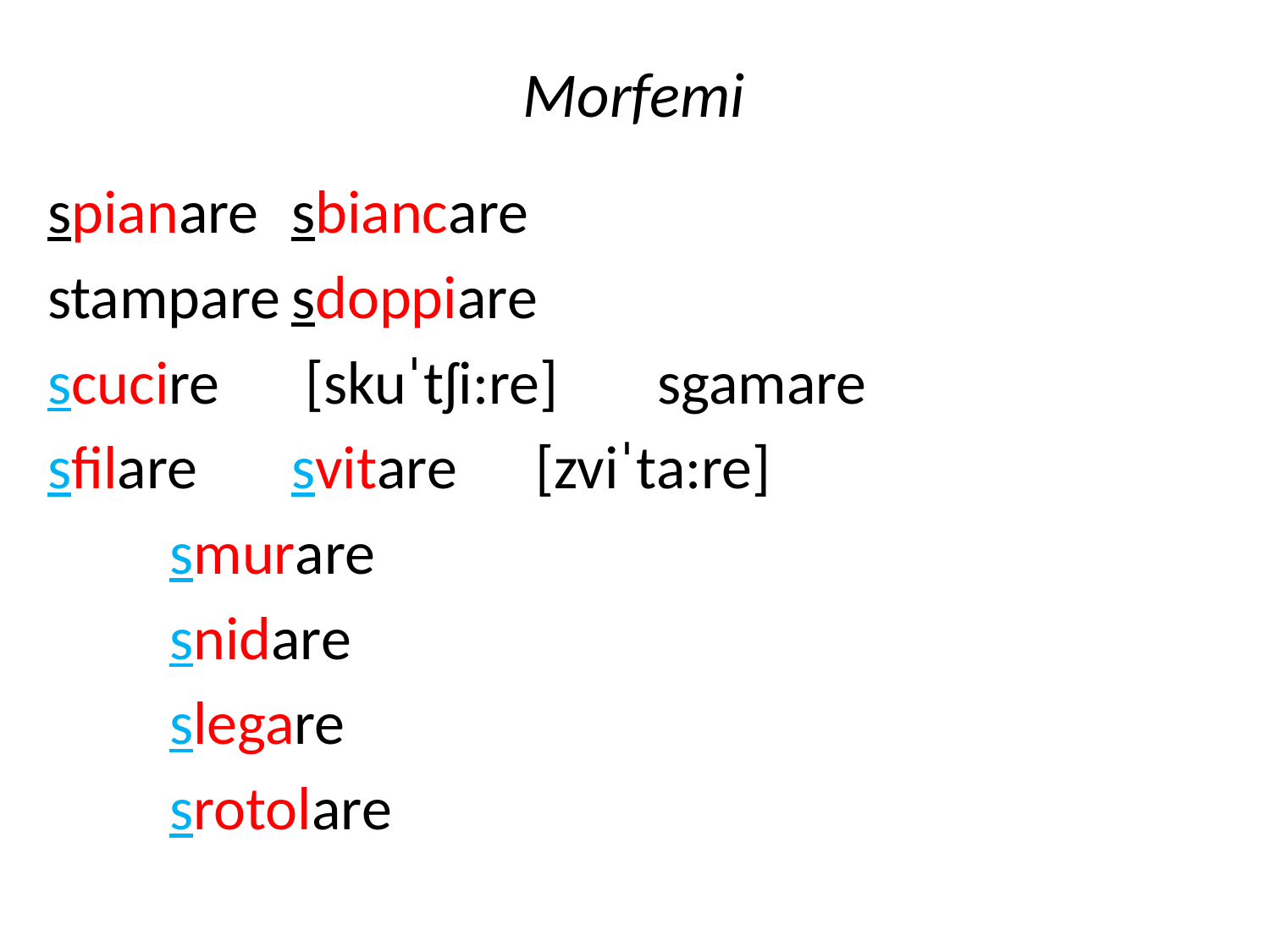

# Morfemi
spianare				sbiancare
stampare				sdoppiare
scucire	 [skuˈtʃi:re] 	sgamare
sfilare				svitare	[zviˈta:re]
					smurare
					snidare
					slegare
					srotolare